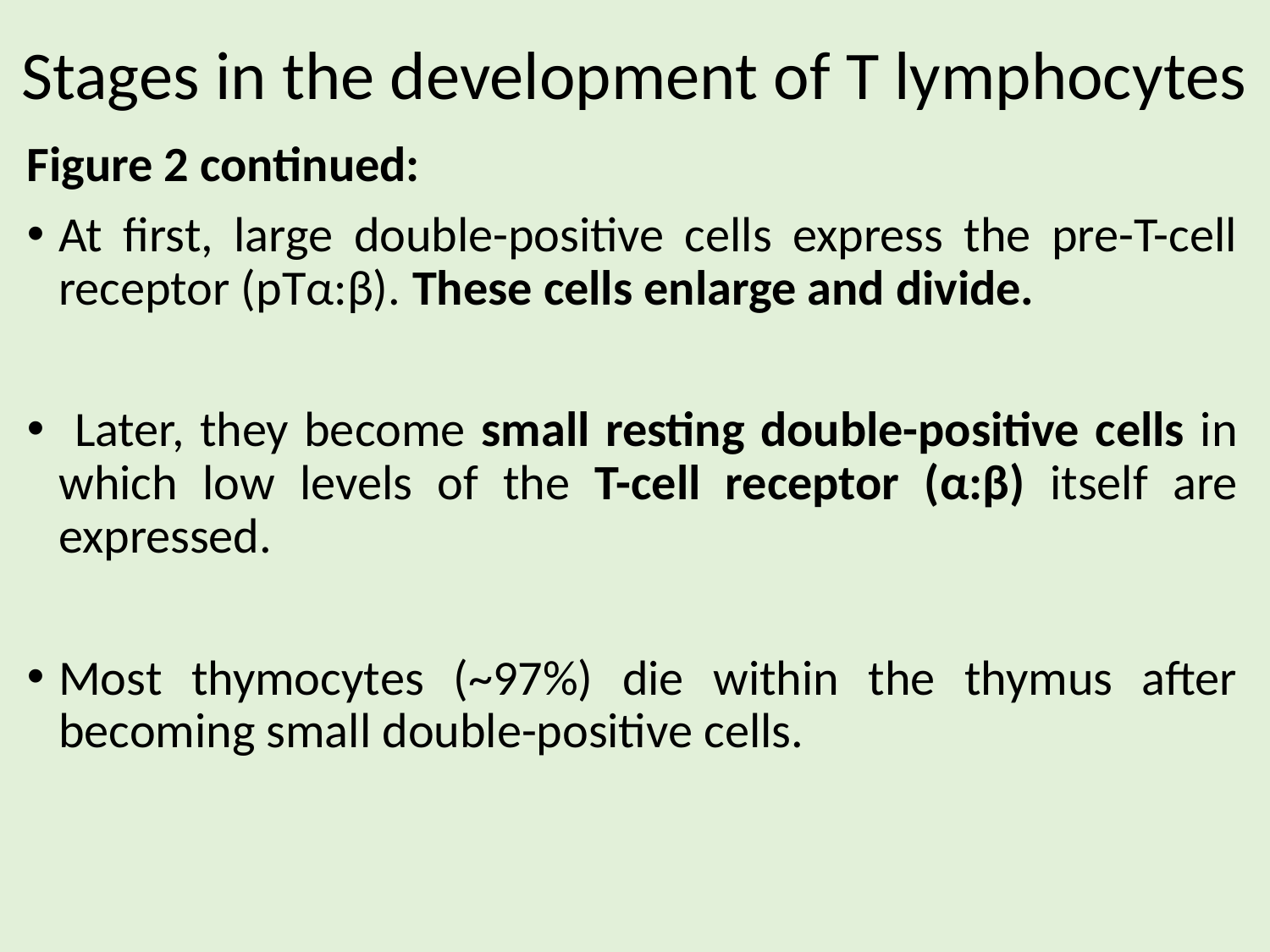

# Stages in the development of T lymphocytes
Figure 2 continued:
At first, large double-positive cells express the pre-T-cell receptor (pTα:β). These cells enlarge and divide.

 Later, they become small resting double-positive cells in which low levels of the T-cell receptor (α:β) itself are expressed.

Most thymocytes (~97%) die within the thymus after becoming small double-positive cells.